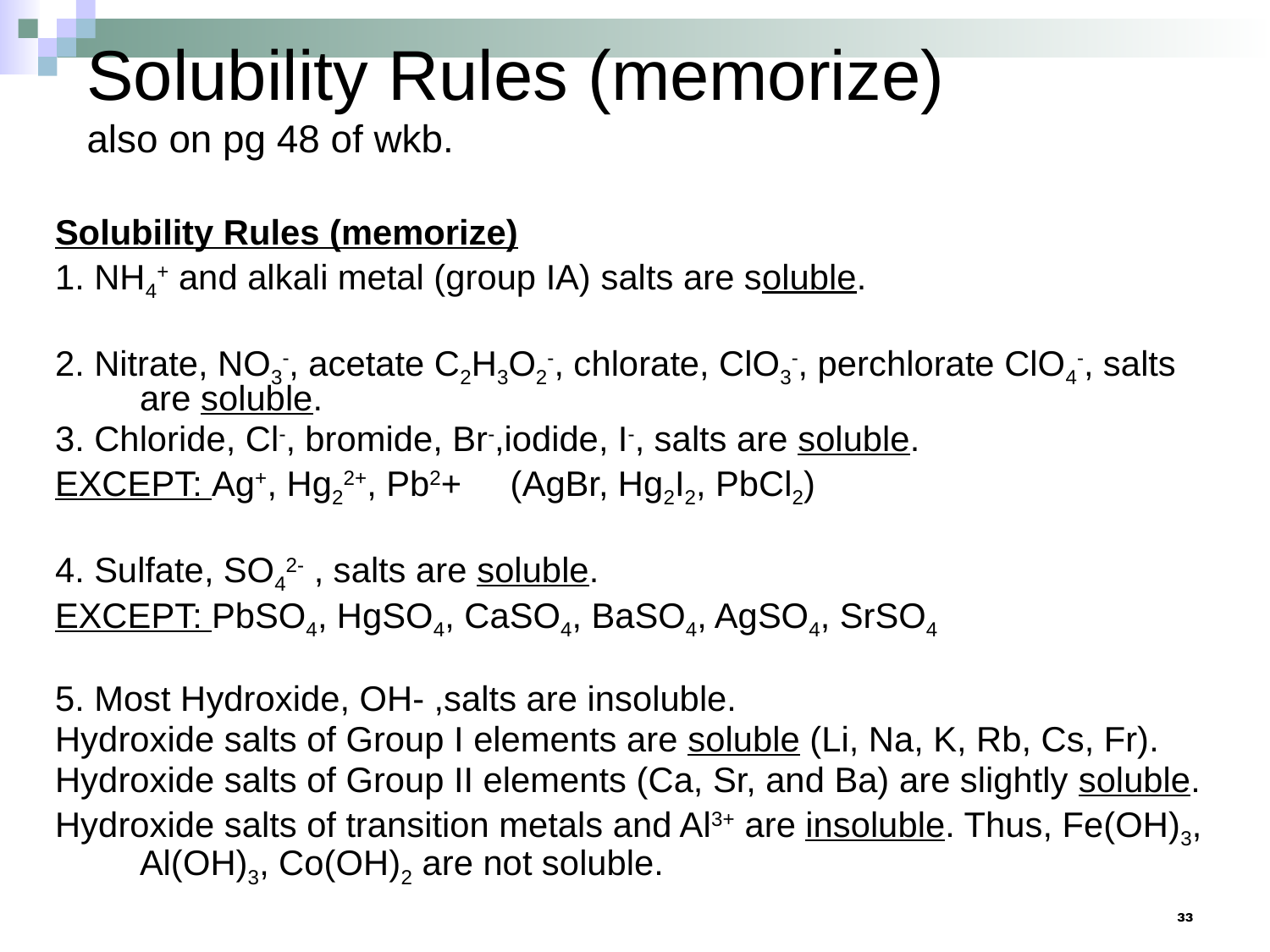

# Solubility Rules (memorize) also on pg 48 of wkb.
Solubility Rules (memorize)
1. NH4+ and alkali metal (group IA) salts are soluble.

2. Nitrate, NO3-, acetate C2H3O2-, chlorate, ClO3-, perchlorate ClO4-, salts are soluble.
3. Chloride, Cl-, bromide, Br-,iodide, I-, salts are soluble.
EXCEPT: Ag+, Hg22+, Pb2+     (AgBr, Hg2I2, PbCl2)

4. Sulfate, SO42- , salts are soluble.
EXCEPT: PbSO4, HgSO4, CaSO4, BaSO4, AgSO4, SrSO4

5. Most Hydroxide, OH- ,salts are insoluble.
Hydroxide salts of Group I elements are soluble (Li, Na, K, Rb, Cs, Fr).
Hydroxide salts of Group II elements (Ca, Sr, and Ba) are slightly soluble.
Hydroxide salts of transition metals and Al3+ are insoluble. Thus, Fe(OH)3, Al(OH)3, Co(OH)2 are not soluble.

33